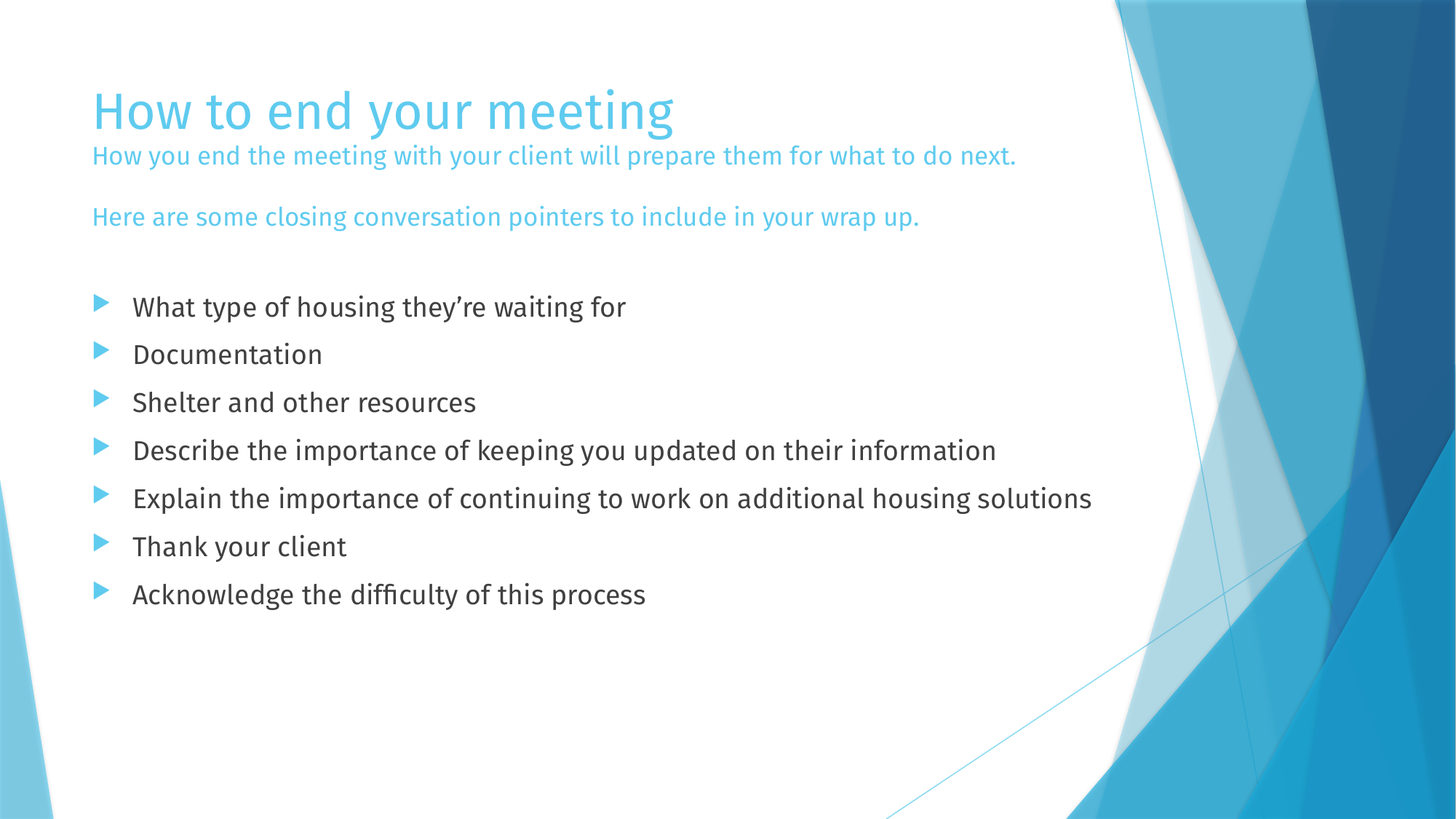

# How to end your meeting How you end the meeting with your client will prepare them for what to do next. Here are some closing conversation pointers to include in your wrap up.
What type of housing they’re waiting for
Documentation
Shelter and other resources
Describe the importance of keeping you updated on their information
Explain the importance of continuing to work on additional housing solutions
Thank your client
Acknowledge the difficulty of this process